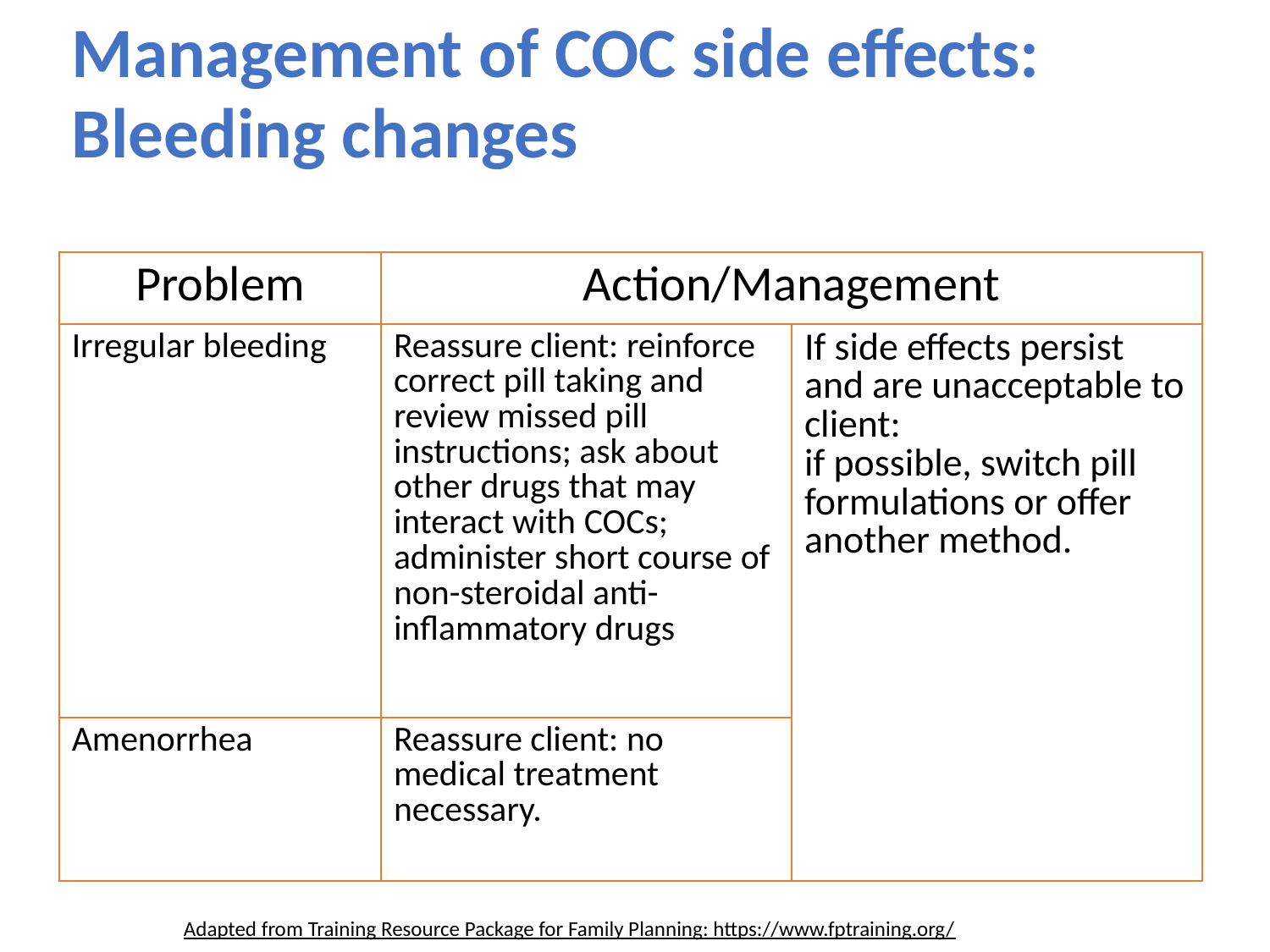

Management of COC side effects:
Bleeding changes
| Problem | Action/Management |  |
| --- | --- | --- |
| Irregular bleeding | Reassure client: reinforce correct pill taking and review missed pill instructions; ask about other drugs that may interact with COCs; administer short course of non-steroidal anti-inflammatory drugs | If side effects persist and are unacceptable to client: if possible, switch pill formulations or offer another method. |
| Amenorrhea | Reassure client: no medical treatment necessary. |  |
Adapted from Training Resource Package for Family Planning: https://www.fptraining.org/